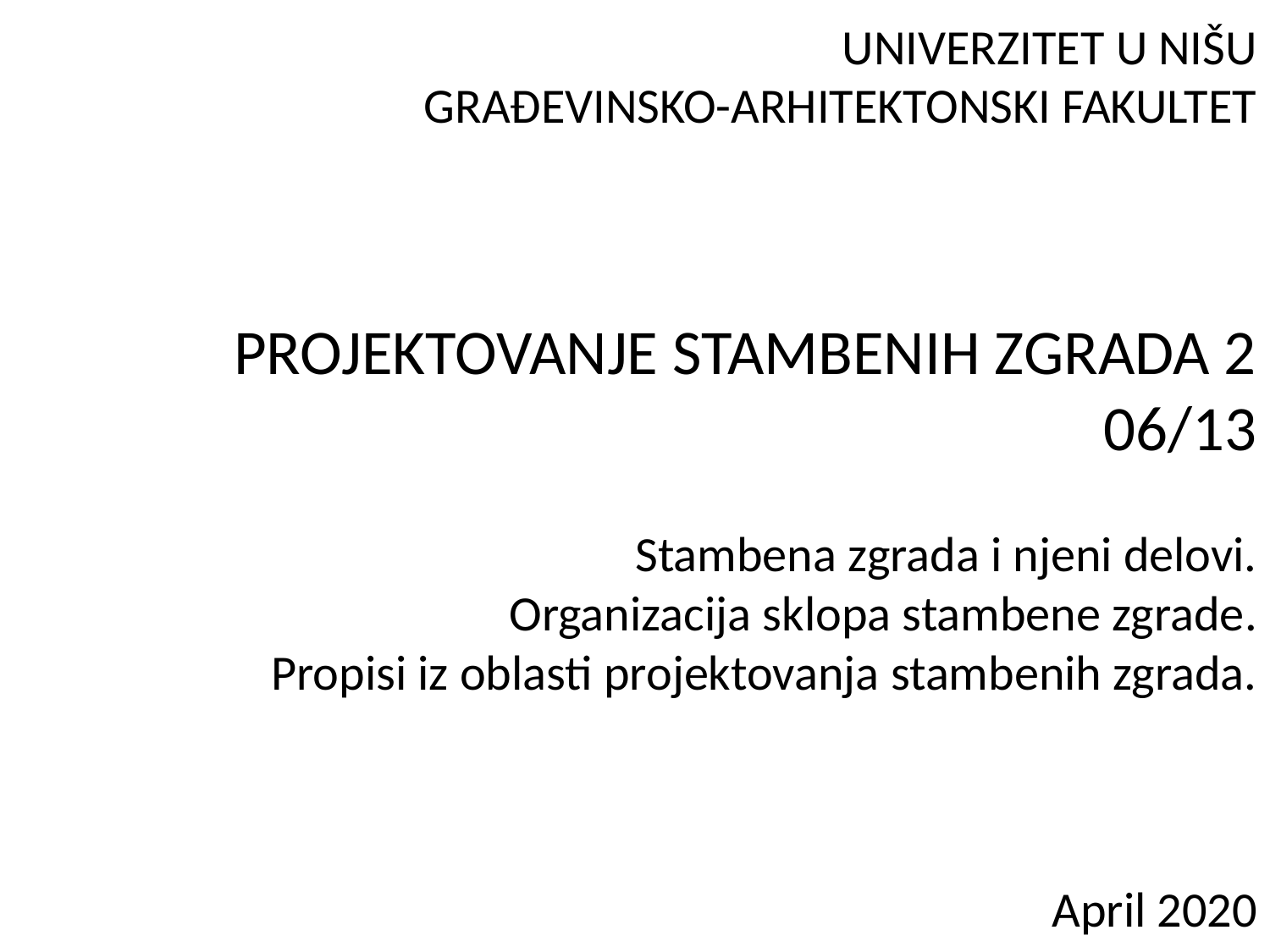

# UNIVERZITET U NIŠU GRAĐEVINSKO-ARHITEKTONSKI FAKULTET PROJEKTOVANJE STAMBENIH ZGRADA 2 06/13 Stambena zgrada i njeni delovi. Organizacija sklopa stambene zgrade. Propisi iz oblasti projektovanja stambenih zgrada. April 2020